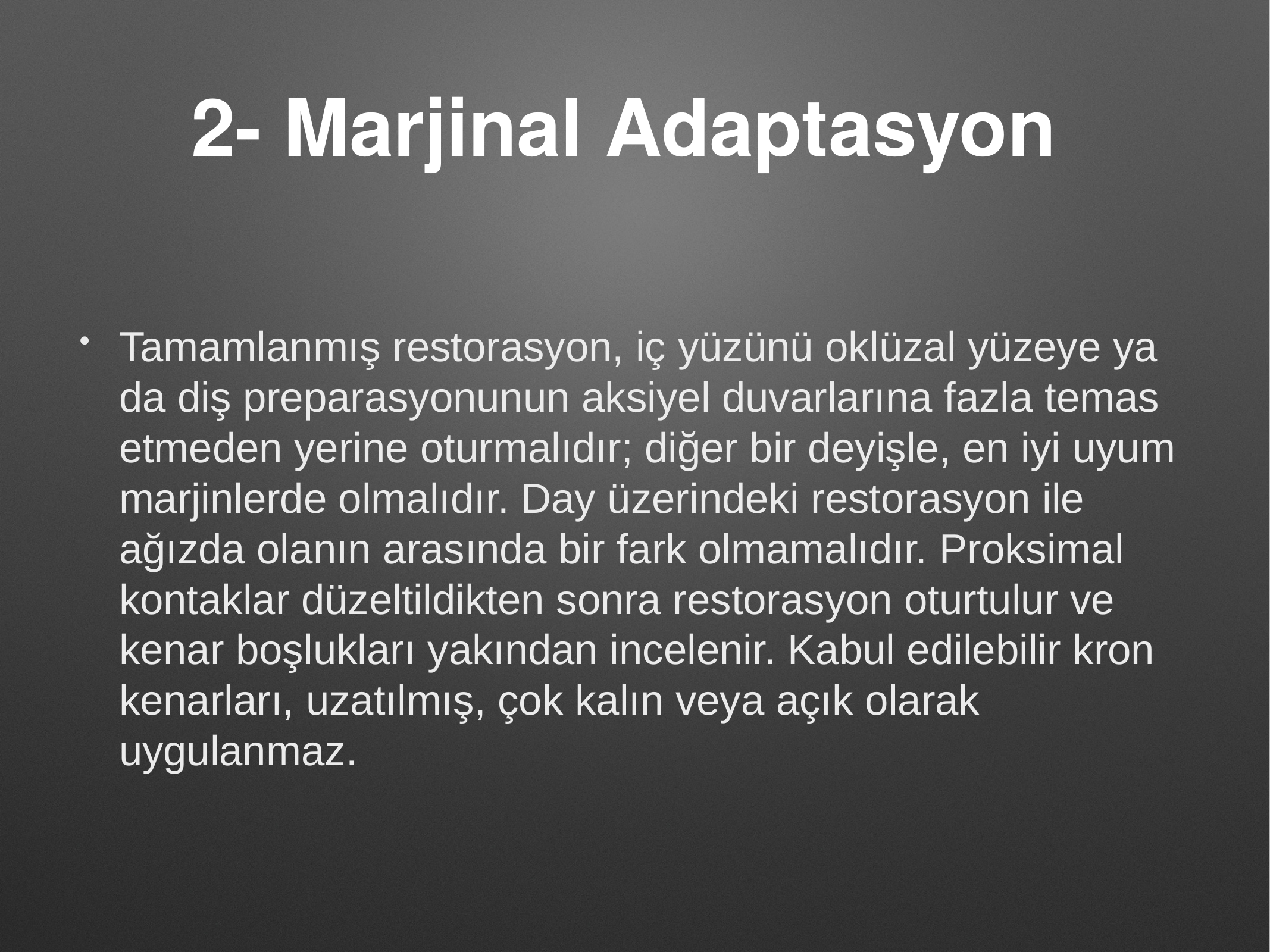

# 2- Marjinal Adaptasyon
Tamamlanmış restorasyon, iç yüzünü oklüzal yüzeye ya da diş preparasyonunun aksiyel duvarlarına fazla temas etmeden yerine oturmalıdır; diğer bir deyişle, en iyi uyum marjinlerde olmalıdır. Day üzerindeki restorasyon ile ağızda olanın arasında bir fark olmamalıdır. Proksimal kontaklar düzeltildikten sonra restorasyon oturtulur ve kenar boşlukları yakından incelenir. Kabul edilebilir kron kenarları, uzatılmış, çok kalın veya açık olarak uygulanmaz.